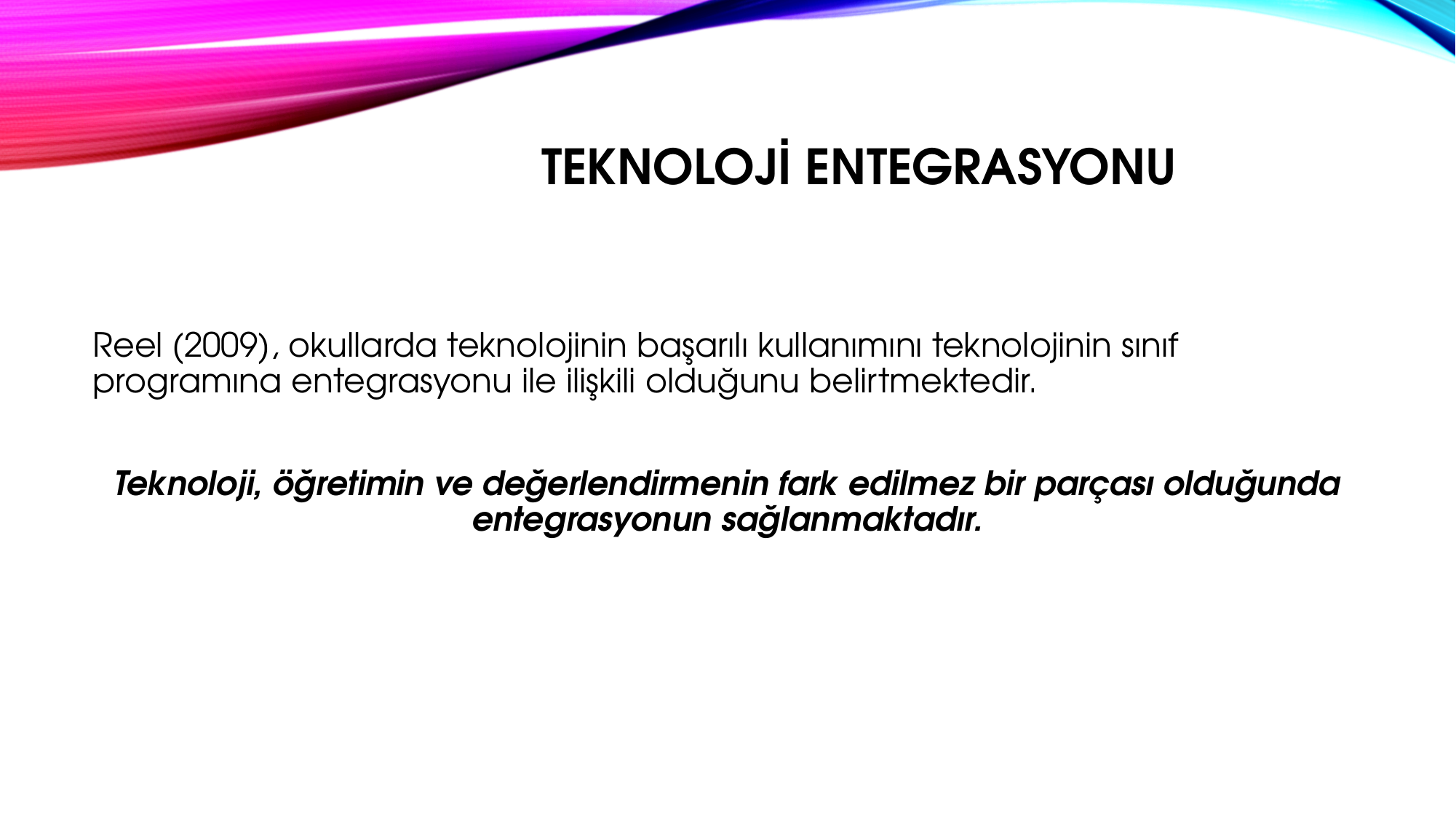

# TEKNOLOJİ ENTEGRASYONU
Reel (2009), okullarda teknolojinin başarılı kullanımını teknolojinin sınıf programına entegrasyonu ile ilişkili olduğunu belirtmektedir.

Teknoloji, öğretimin ve değerlendirmenin fark edilmez bir parçası olduğunda entegrasyonun sağlanmaktadır.